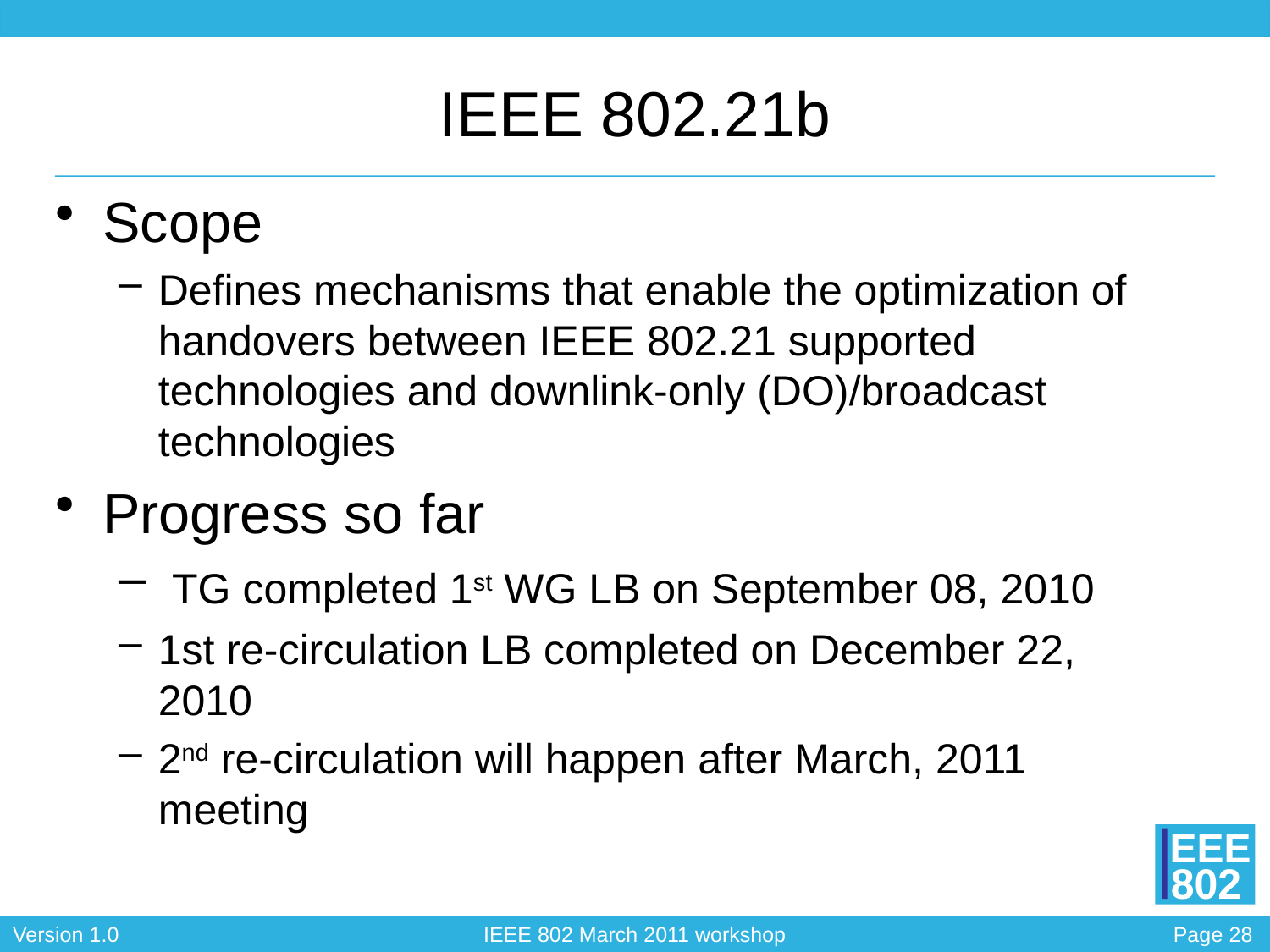

# IEEE 802.21b
Scope
Defines mechanisms that enable the optimization of handovers between IEEE 802.21 supported technologies and downlink-only (DO)/broadcast  technologies
Progress so far
 TG completed 1st WG LB on September 08, 2010
1st re-circulation LB completed on December 22, 2010
2nd re-circulation will happen after March, 2011 meeting